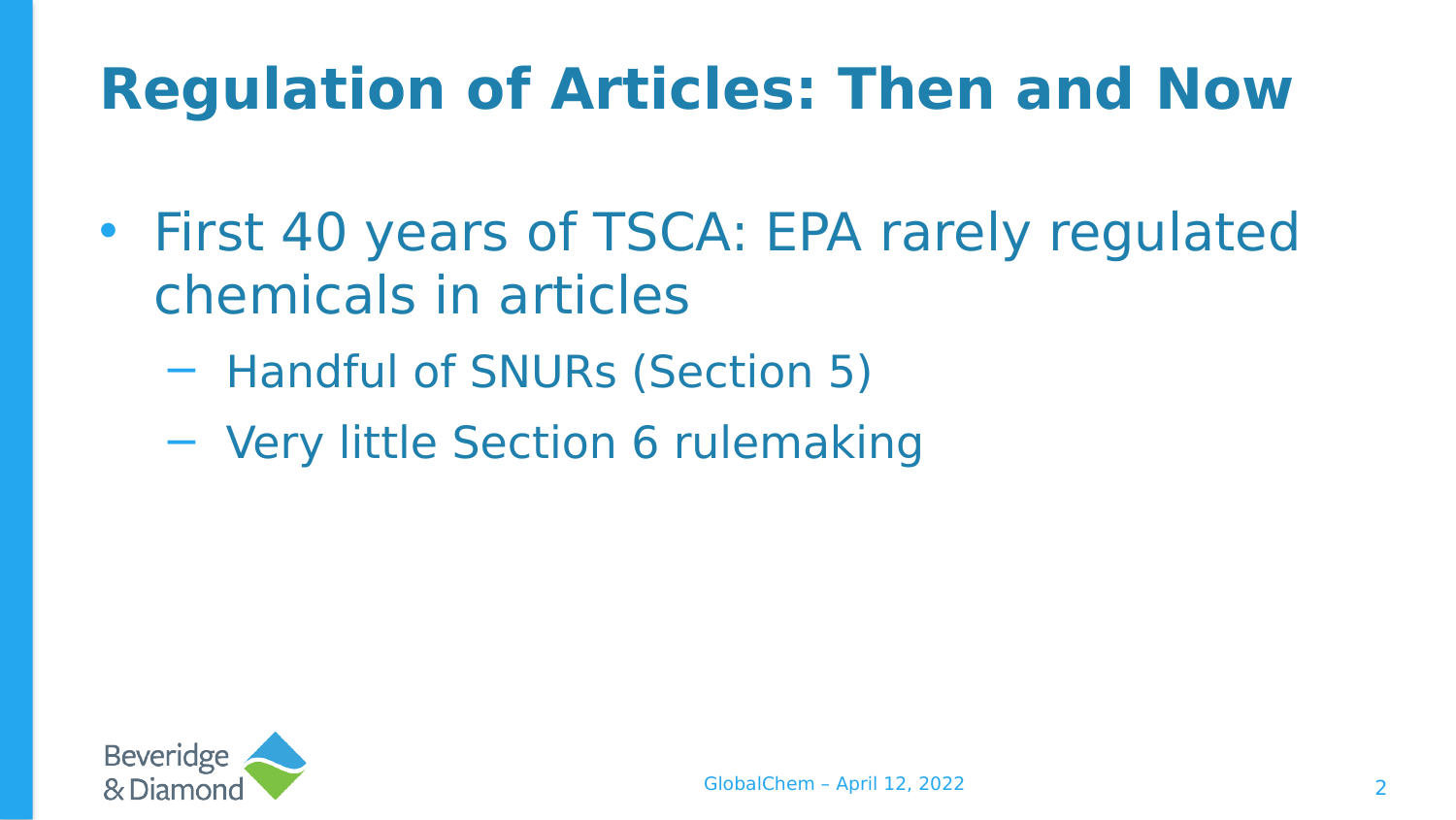

# Regulation of Articles: Then and Now
First 40 years of TSCA: EPA rarely regulated chemicals in articles
Handful of SNURs (Section 5)
Very little Section 6 rulemaking
GlobalChem – April 12, 2022
2